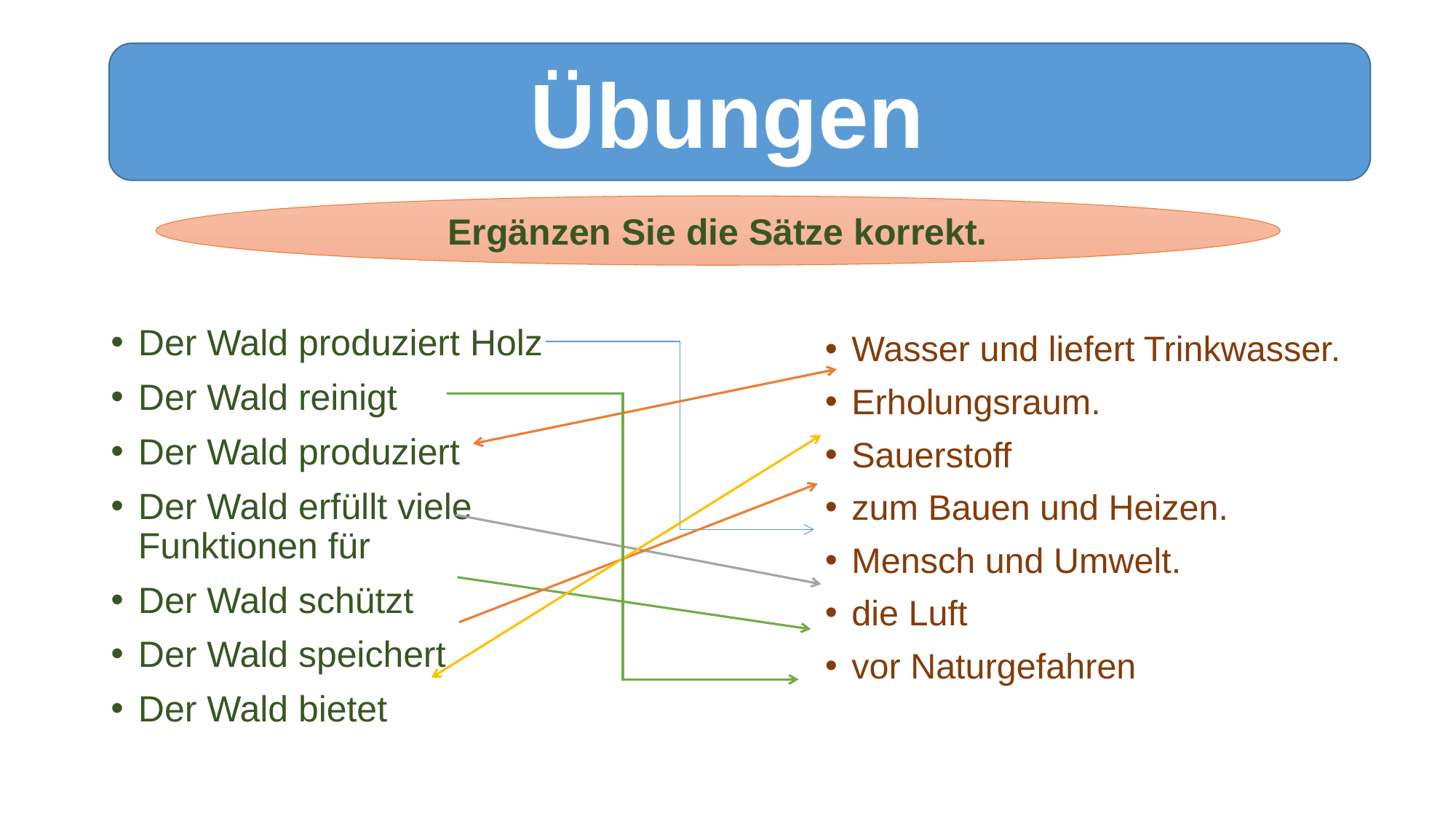

Übungen
Ergänzen Sie die Sätze korrekt.
Der Wald produziert Holz
Der Wald reinigt
Der Wald produziert
Der Wald erfüllt viele Funktionen für
Der Wald schützt
Der Wald speichert
Der Wald bietet

Wasser und liefert Trinkwasser.
Erholungsraum.
Sauerstoff
zum Bauen und Heizen.
Mensch und Umwelt.
die Luft
vor Naturgefahren